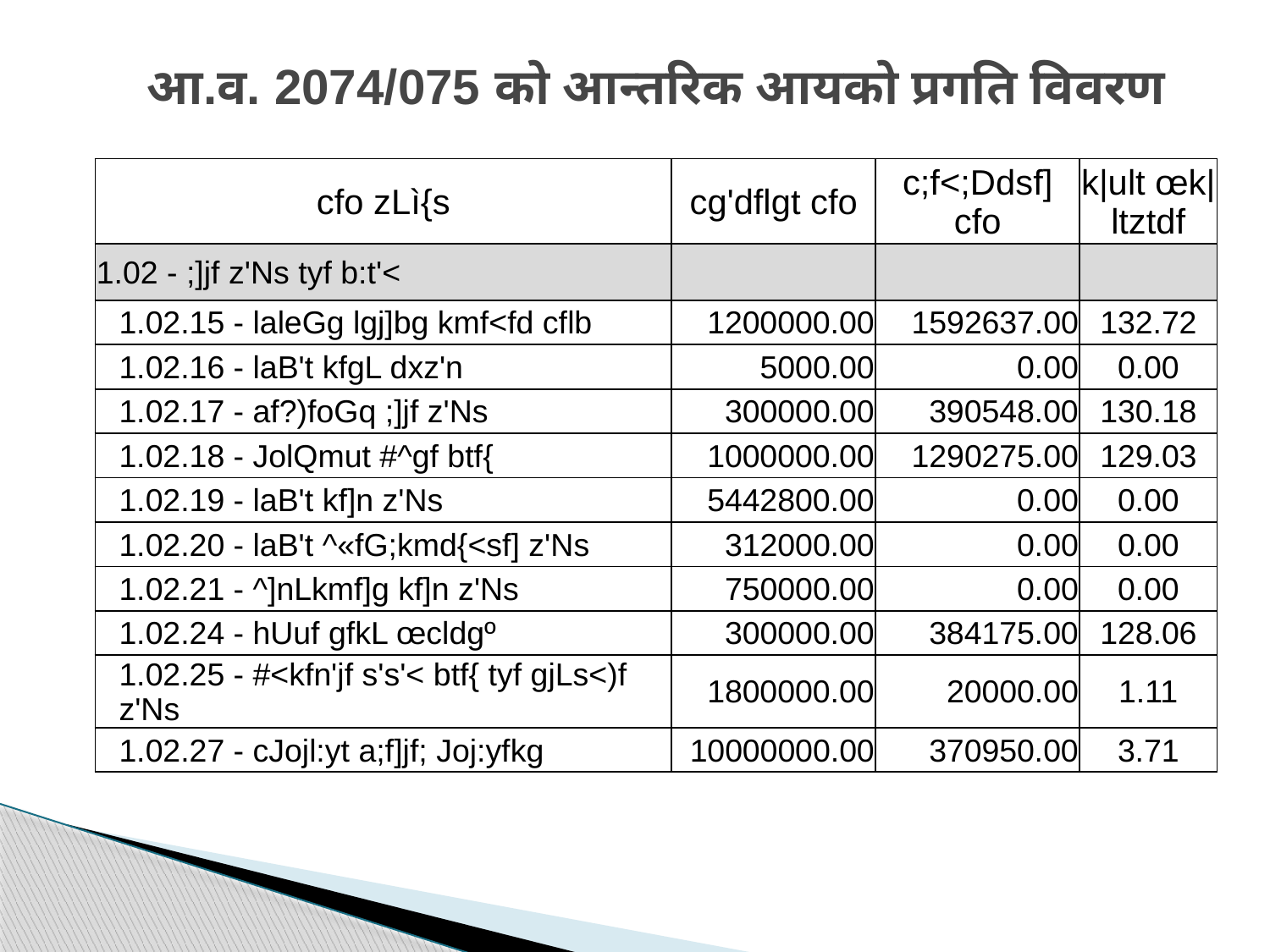

# आ.व. 2074/075 को आन्तरिक आयको प्रगति विवरण
| cfo zLì{s | cg'dflgt cfo | c;f<;Ddsf] cfo | k|ult œk|ltztdf |
| --- | --- | --- | --- |
| 1.02 - ;]jf z'Ns tyf b:t'< |  |  |  |
| 1.02.15 - laleGg lgj]bg kmf<fd cflb | 1200000.00 | 1592637.00 | 132.72 |
| 1.02.16 - laB't kfgL dxz'n | 5000.00 | 0.00 | 0.00 |
| 1.02.17 - af?)foGq ;]jf z'Ns | 300000.00 | 390548.00 | 130.18 |
| 1.02.18 - JolQmut #^gf btf{ | 1000000.00 | 1290275.00 | 129.03 |
| 1.02.19 - laB't kf]n z'Ns | 5442800.00 | 0.00 | 0.00 |
| 1.02.20 - laB't ^«fG;kmd{<sf] z'Ns | 312000.00 | 0.00 | 0.00 |
| 1.02.21 - ^]nLkmf]g kf]n z'Ns | 750000.00 | 0.00 | 0.00 |
| 1.02.24 - hUuf gfkL œcldgº | 300000.00 | 384175.00 | 128.06 |
| 1.02.25 - #<kfn'jf s's'< btf{ tyf gjLs<)f z'Ns | 1800000.00 | 20000.00 | 1.11 |
| 1.02.27 - cJojl:yt a;f]jf; Joj:yfkg | 10000000.00 | 370950.00 | 3.71 |